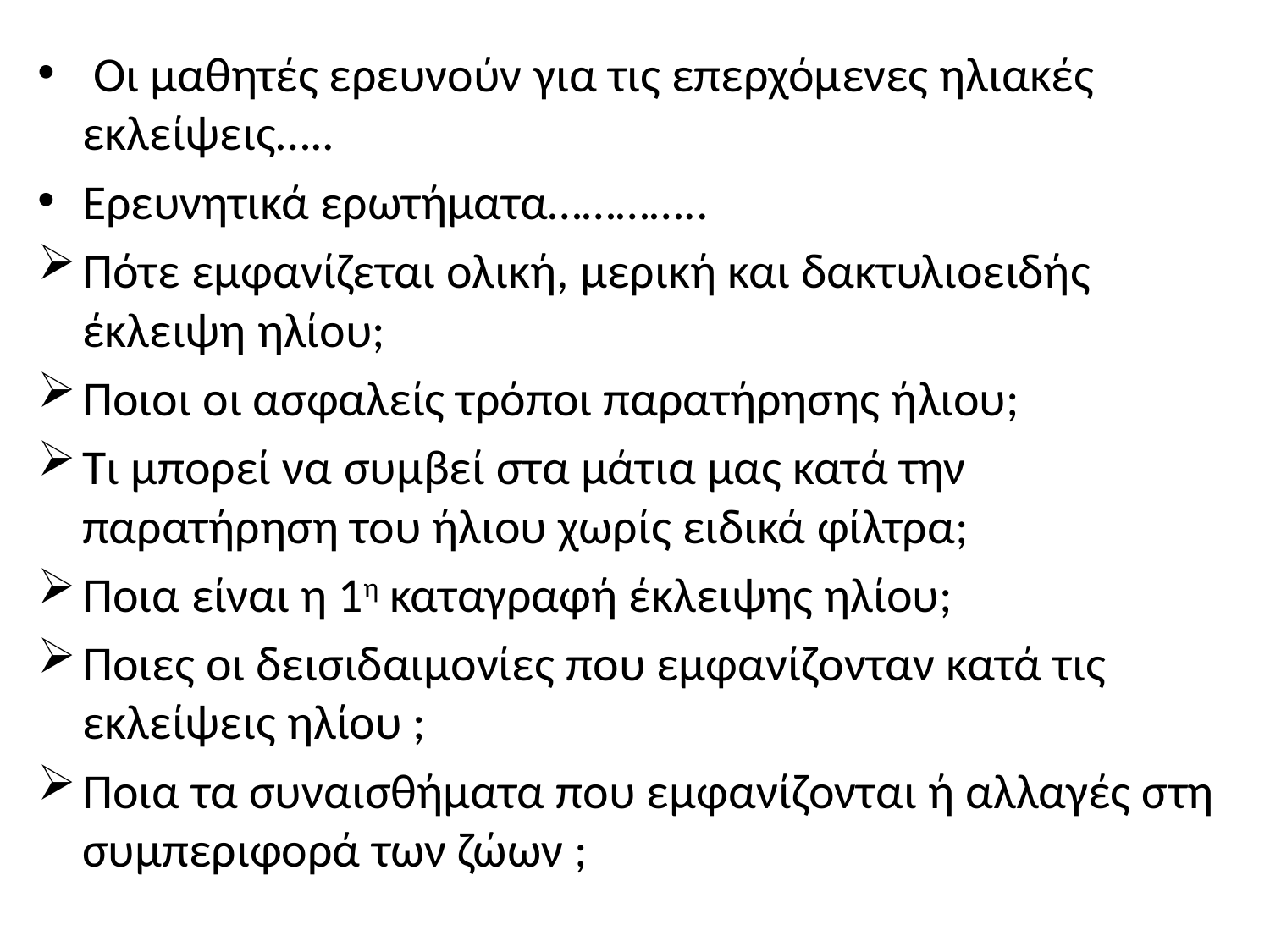

Οι μαθητές ερευνούν για τις επερχόμενες ηλιακές εκλείψεις…..
Ερευνητικά ερωτήματα…………..
Πότε εμφανίζεται ολική, μερική και δακτυλιοειδής έκλειψη ηλίου;
Ποιοι οι ασφαλείς τρόποι παρατήρησης ήλιου;
Τι μπορεί να συμβεί στα μάτια μας κατά την παρατήρηση του ήλιου χωρίς ειδικά φίλτρα;
Ποια είναι η 1η καταγραφή έκλειψης ηλίου;
Ποιες οι δεισιδαιμονίες που εμφανίζονταν κατά τις εκλείψεις ηλίου ;
Ποια τα συναισθήματα που εμφανίζονται ή αλλαγές στη συμπεριφορά των ζώων ;